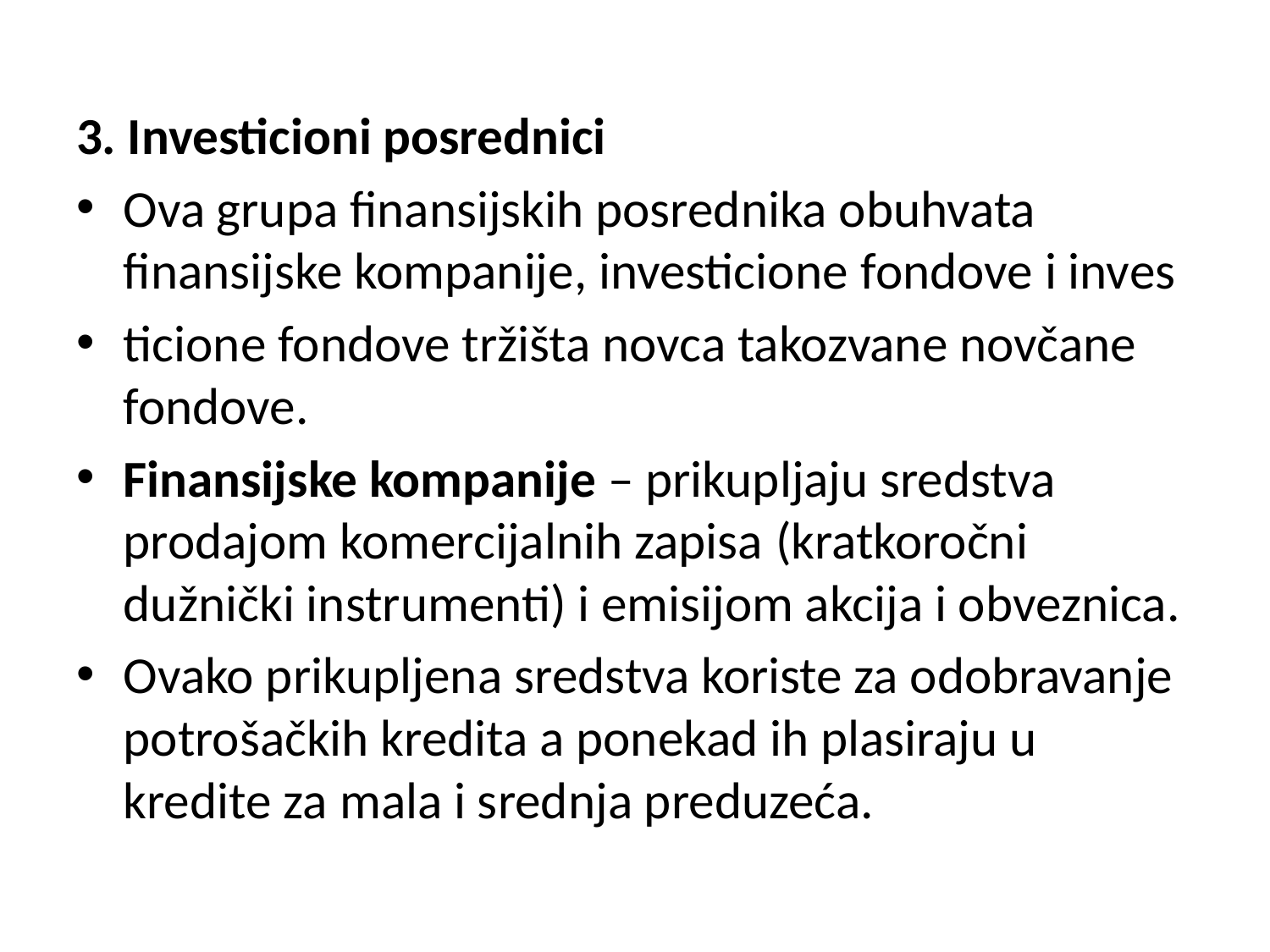

3. Investicioni posrednici
Ova grupa finansijskih posrednika obuhvata finansijske kompanije, investicione fondove i inves
ticione fondove tržišta novca takozvane novčane fondove.
Finansijske kompanije – prikupljaju sredstva prodajom komercijalnih zapisa (kratkoročni dužnički instrumenti) i emisijom akcija i obveznica.
Ovako prikupljena sredstva koriste za odobravanje potrošačkih kredita a ponekad ih plasiraju u kredite za mala i srednja preduzeća.